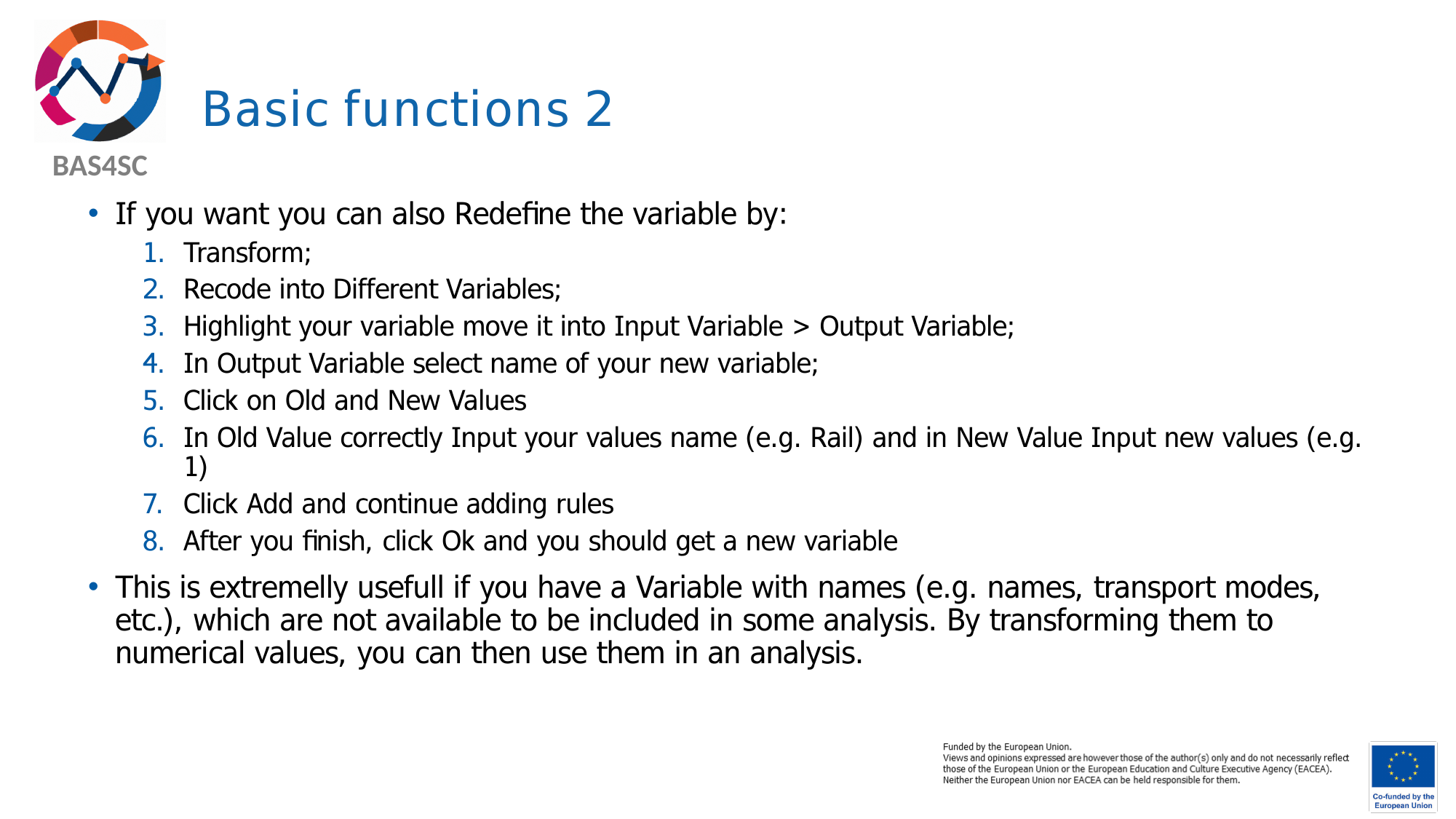

# Basic functions 2
If you want you can also Redefine the variable by:
Transform;
Recode into Different Variables;
Highlight your variable move it into Input Variable > Output Variable;
In Output Variable select name of your new variable;
Click on Old and New Values
In Old Value correctly Input your values name (e.g. Rail) and in New Value Input new values (e.g. 1)
Click Add and continue adding rules
After you finish, click Ok and you should get a new variable
This is extremelly usefull if you have a Variable with names (e.g. names, transport modes, etc.), which are not available to be included in some analysis. By transforming them to numerical values, you can then use them in an analysis.